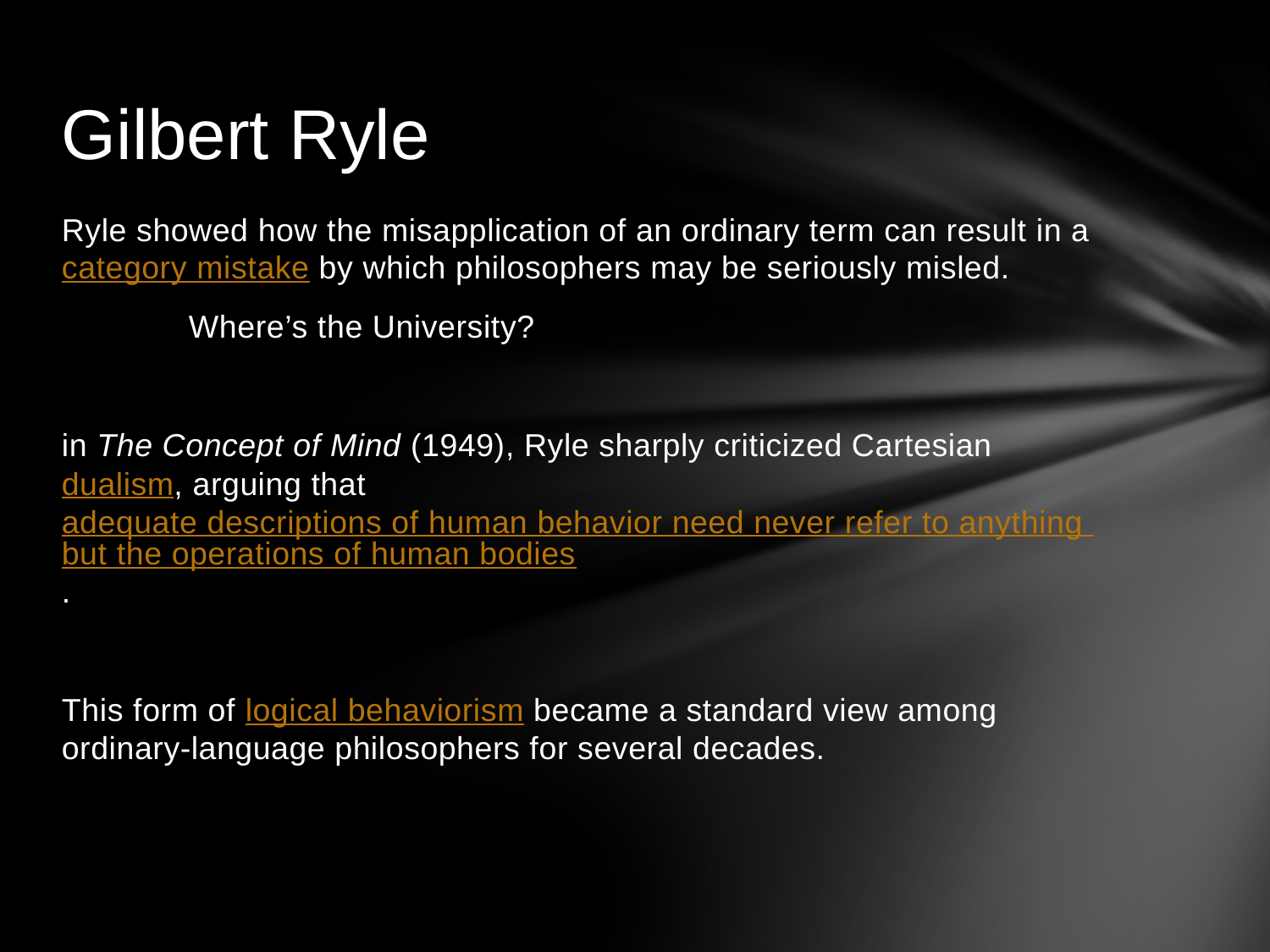

# Gilbert Ryle
Ryle showed how the misapplication of an ordinary term can result in a category mistake by which philosophers may be seriously misled.
	Where’s the University?

in The Concept of Mind (1949), Ryle sharply criticized Cartesian dualism, arguing that adequate descriptions of human behavior need never refer to anything but the operations of human bodies.

This form of logical behaviorism became a standard view among ordinary-language philosophers for several decades.